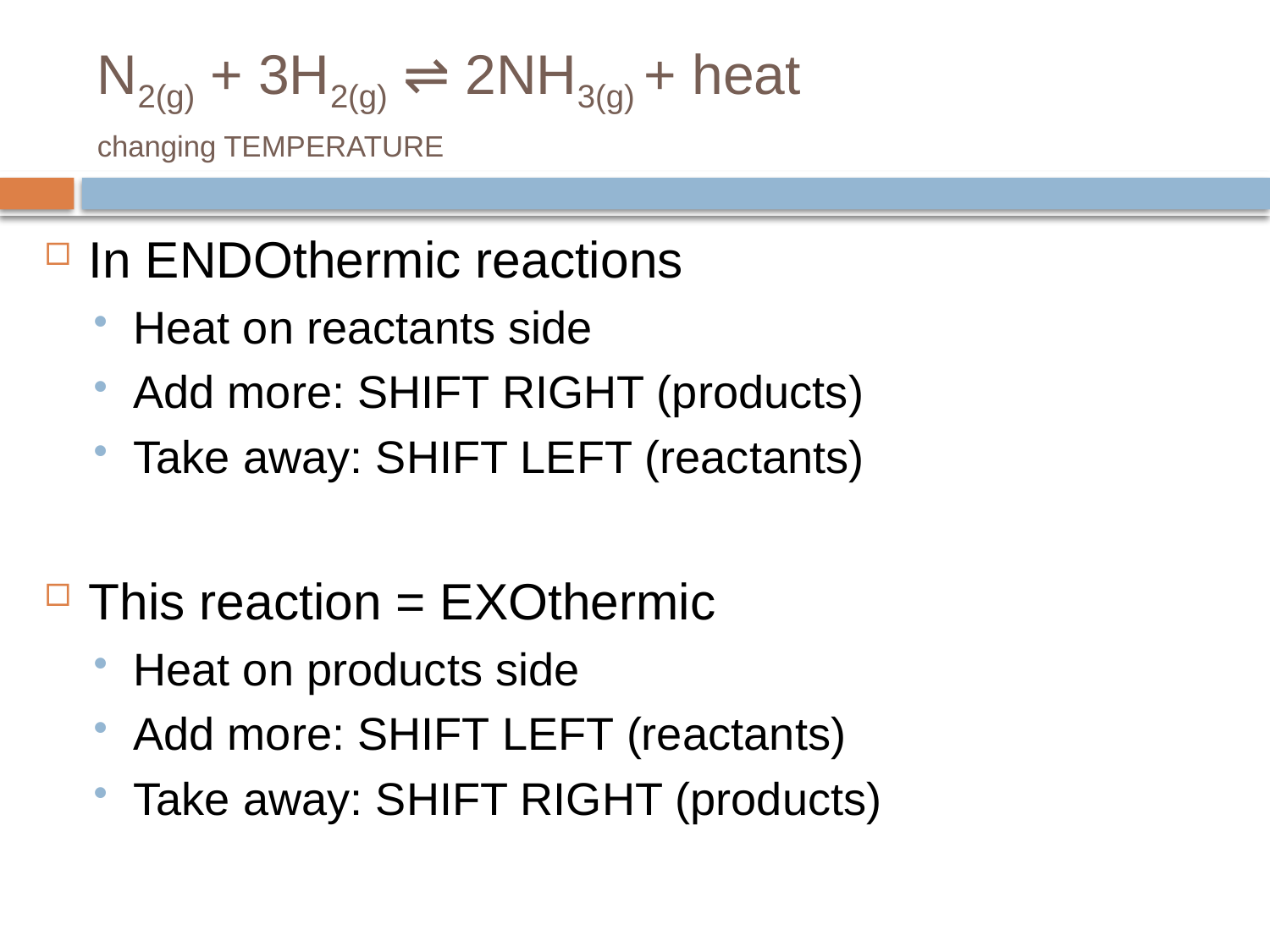

# N2(g) + 3H2(g) ⇌ 2NH3(g) + heat changing TEMPERATURE
In ENDOthermic reactions
Heat on reactants side
Add more: SHIFT RIGHT (products)
Take away: SHIFT LEFT (reactants)

This reaction = EXOthermic
Heat on products side
Add more: SHIFT LEFT (reactants)
Take away: SHIFT RIGHT (products)